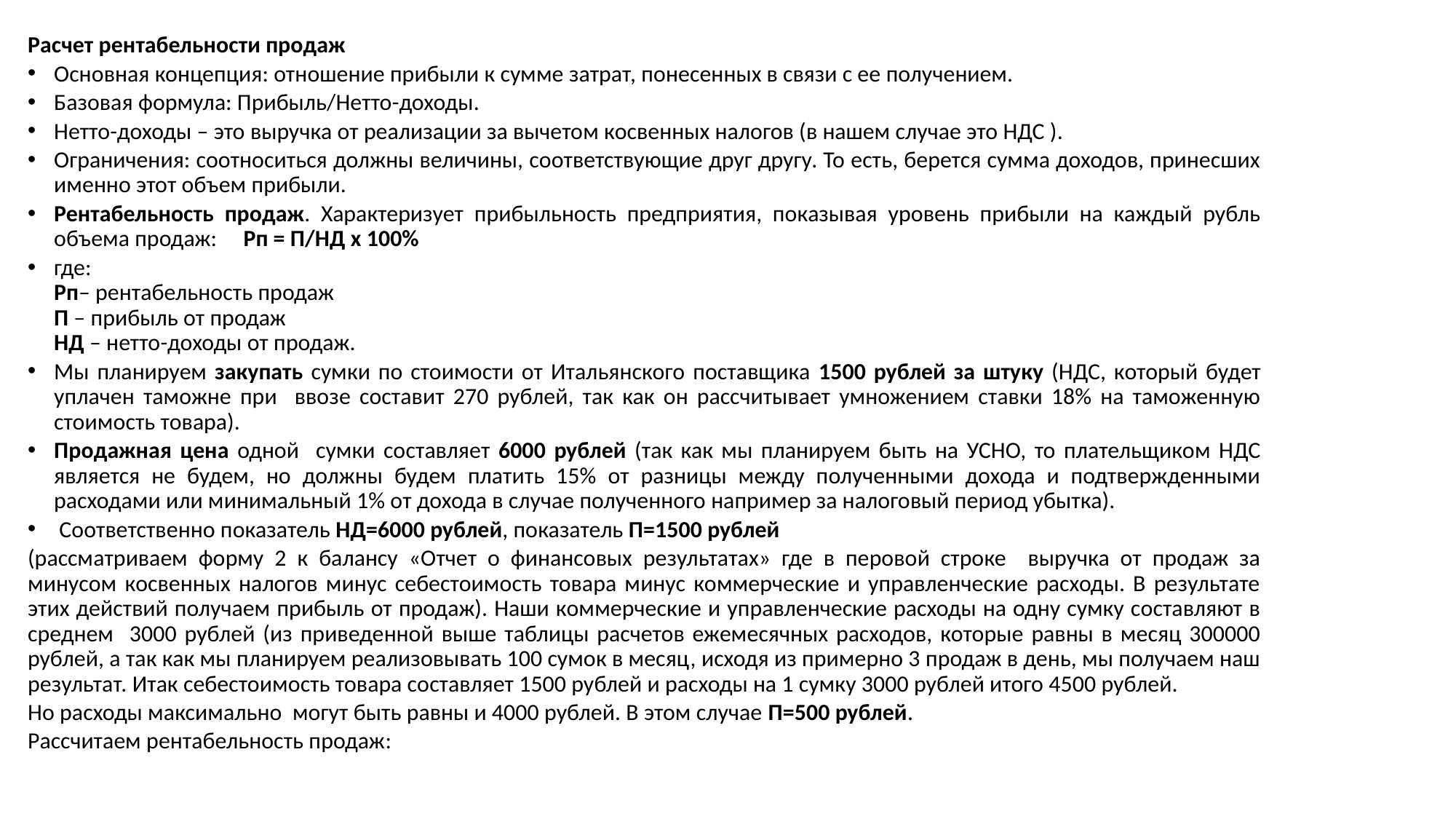

Расчет рентабельности продаж
Основная концепция: отношение прибыли к сумме затрат, понесенных в связи с ее получением.
Базовая формула: Прибыль/Нетто-доходы.
Нетто-доходы – это выручка от реализации за вычетом косвенных налогов (в нашем случае это НДС ).
Ограничения: соотноситься должны величины, соответствующие друг другу. То есть, берется сумма доходов, принесших именно этот объем прибыли.
Рентабельность продаж. Характеризует прибыльность предприятия, показывая уровень прибыли на каждый рубль объема продаж:     Рп = П/НД х 100%
где:
Рп– рентабельность продаж
П – прибыль от продаж
НД – нетто-доходы от продаж.
Мы планируем закупать сумки по стоимости от Итальянского поставщика 1500 рублей за штуку (НДС, который будет уплачен таможне при  ввозе составит 270 рублей, так как он рассчитывает умножением ставки 18% на таможенную стоимость товара).
Продажная цена одной  сумки составляет 6000 рублей (так как мы планируем быть на УСНО, то плательщиком НДС является не будем, но должны будем платить 15% от разницы между полученными дохода и подтвержденными расходами или минимальный 1% от дохода в случае полученного например за налоговый период убытка).
 Соответственно показатель НД=6000 рублей, показатель П=1500 рублей
(рассматриваем форму 2 к балансу «Отчет о финансовых результатах» где в перовой строке  выручка от продаж за минусом косвенных налогов минус себестоимость товара минус коммерческие и управленческие расходы. В результате этих действий получаем прибыль от продаж). Наши коммерческие и управленческие расходы на одну сумку составляют в среднем  3000 рублей (из приведенной выше таблицы расчетов ежемесячных расходов, которые равны в месяц 300000 рублей, а так как мы планируем реализовывать 100 сумок в месяц, исходя из примерно 3 продаж в день, мы получаем наш результат. Итак себестоимость товара составляет 1500 рублей и расходы на 1 сумку 3000 рублей итого 4500 рублей.
Но расходы максимально  могут быть равны и 4000 рублей. В этом случае П=500 рублей.
Рассчитаем рентабельность продаж: